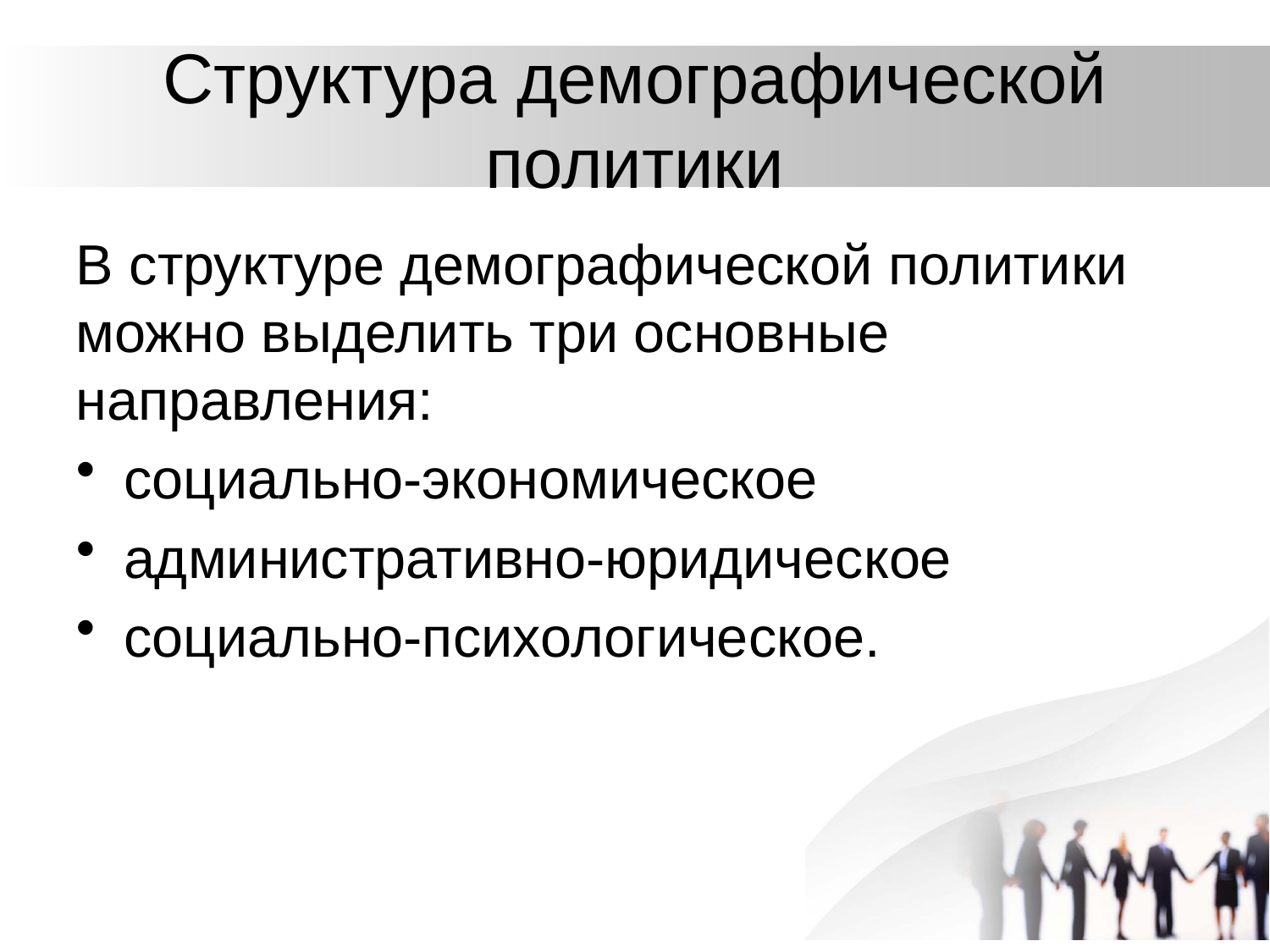

# Структура демографической политики
В структуре демографической политики можно выделить три основные направления:
социально-экономическое
административно-юридическое
социально-психологическое.